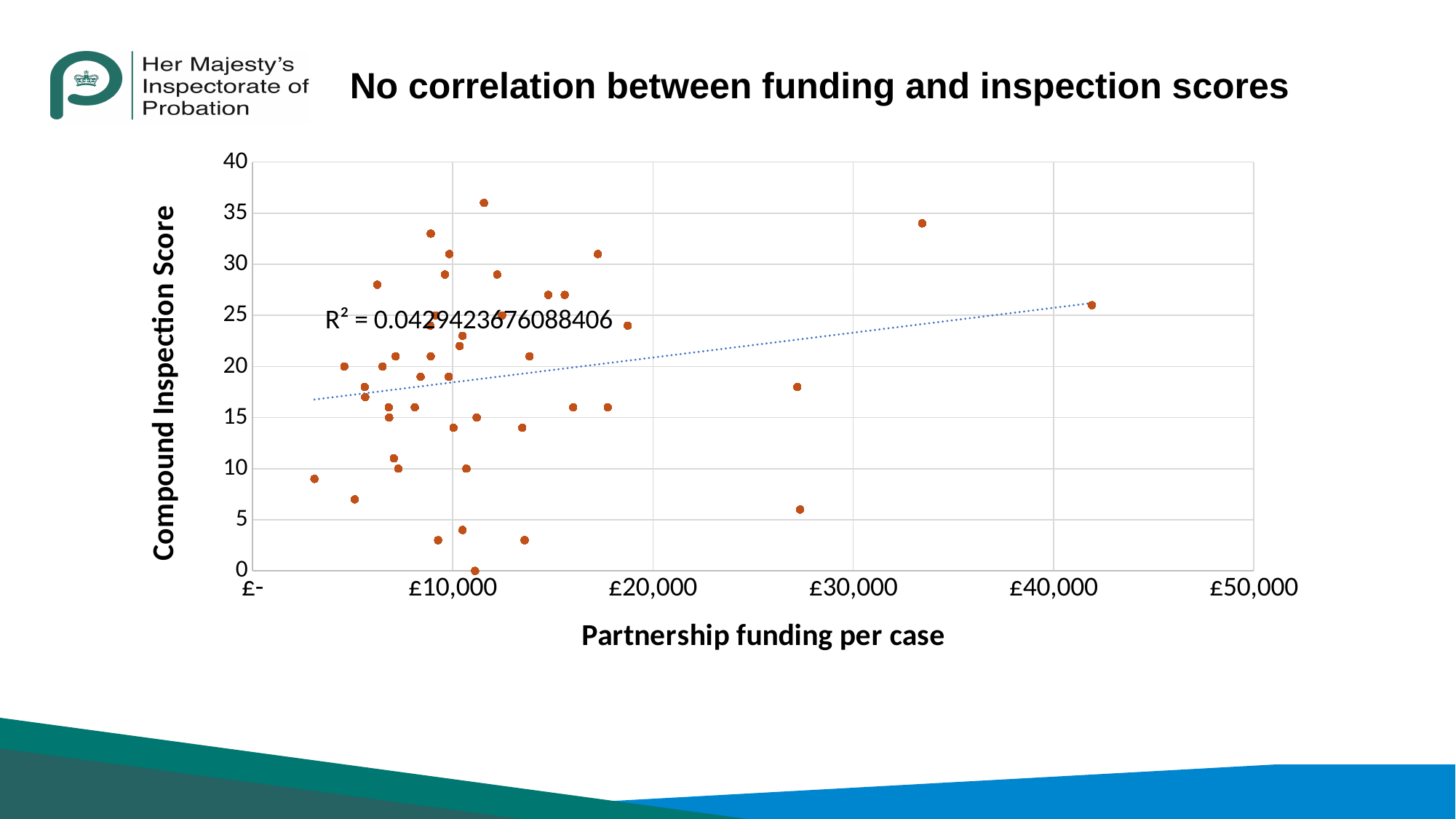

# No correlation between funding and inspection scores

### Chart

| Category | Compound score |
|---|---|